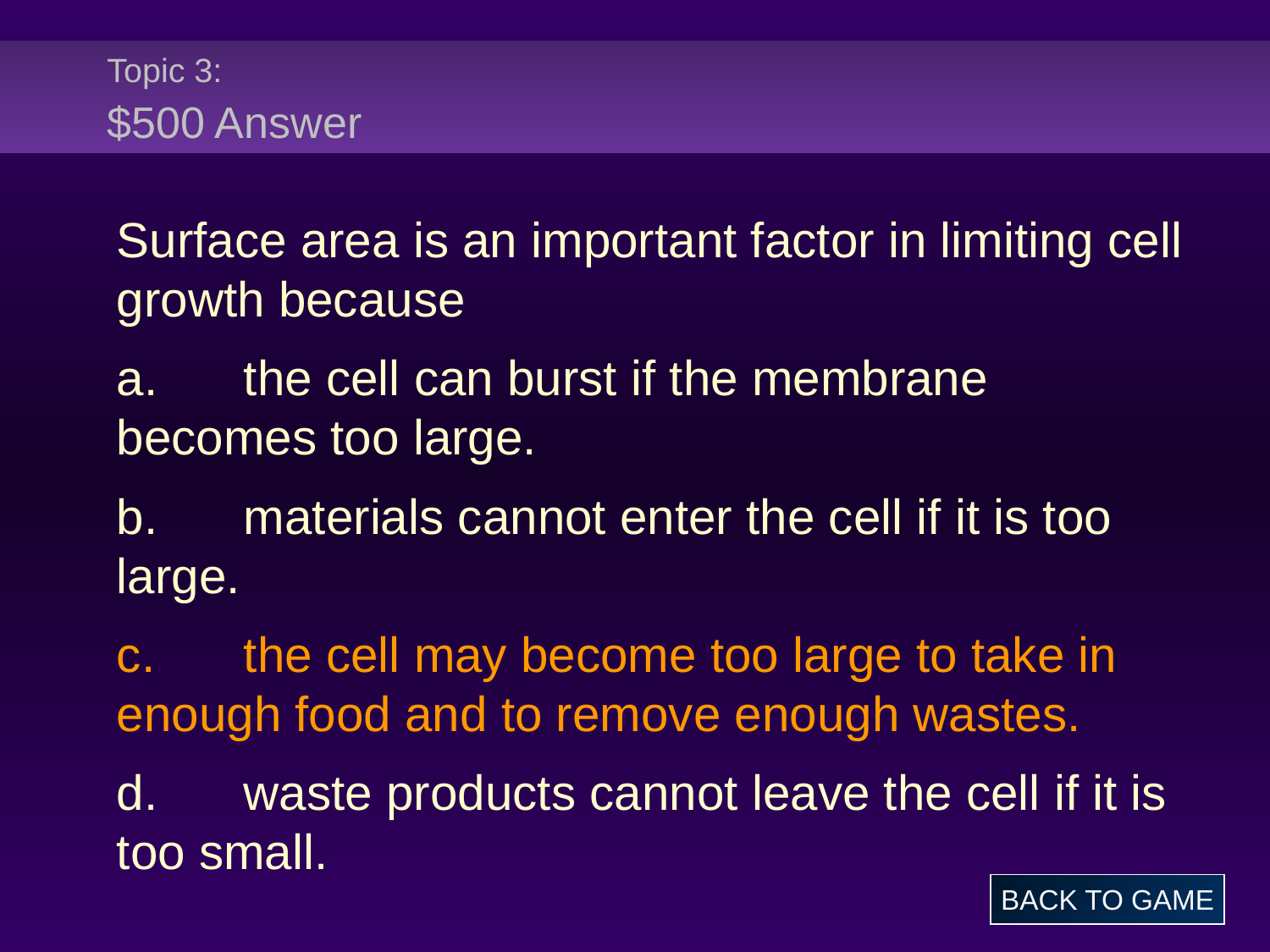

# Topic 3: $500 Answer
Surface area is an important factor in limiting cell growth because
a.	the cell can burst if the membrane becomes too large.
b.	materials cannot enter the cell if it is too large.
c.	the cell may become too large to take in enough food and to remove enough wastes.
d.	waste products cannot leave the cell if it is too small.
BACK TO GAME